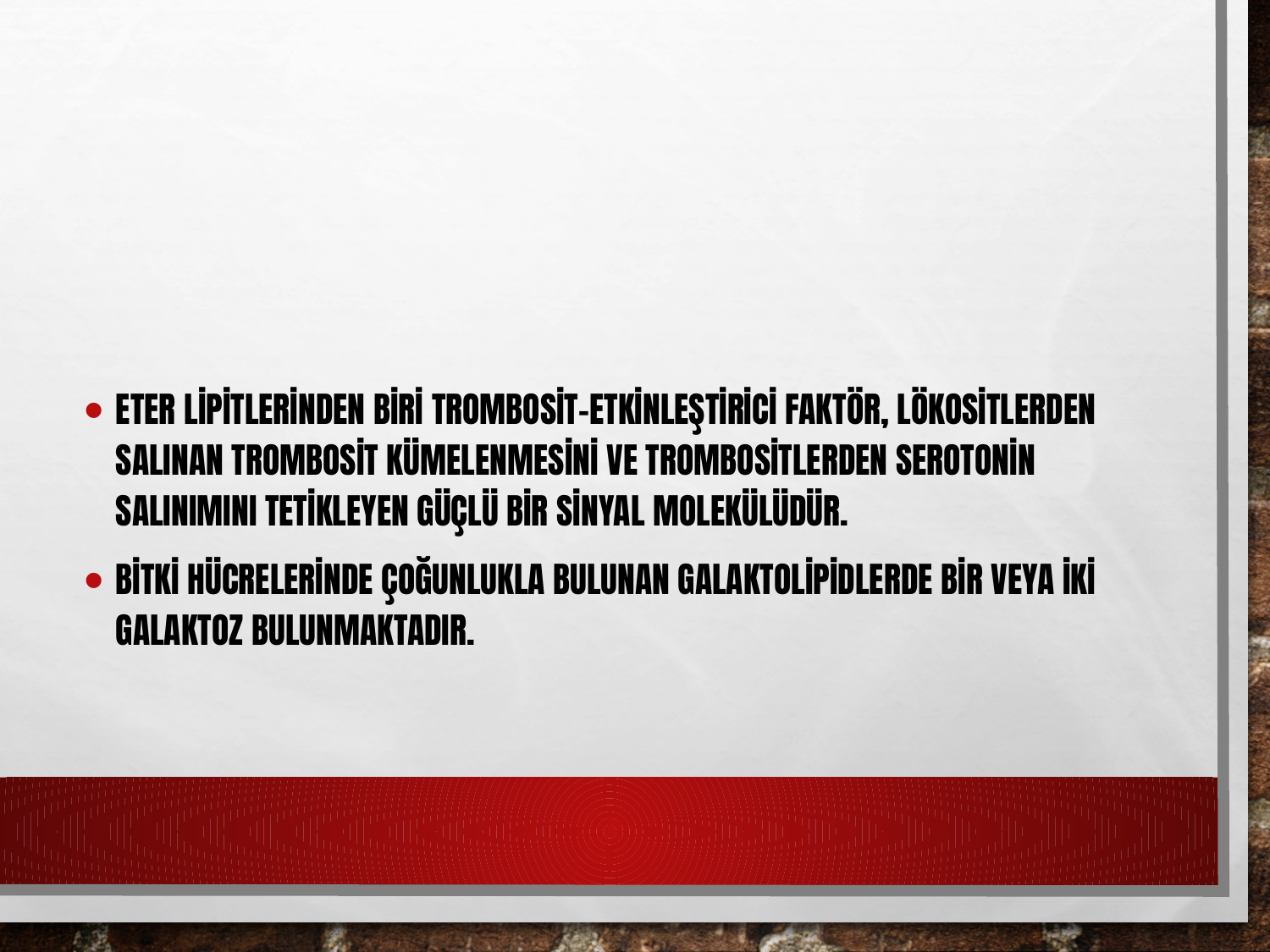

Eter lipitlerinden biri trombosit-etkinleştirici faktör, lökositlerden salınan trombosit kümelenmesini ve trombositlerden serotonin salınımını tetikleyen güçlü bir sinyal molekülüdür.
Bitki hücrelerinde çoğunlukla bulunan galaktolipidlerde bir veya iki galaktoz bulunmaktadır.